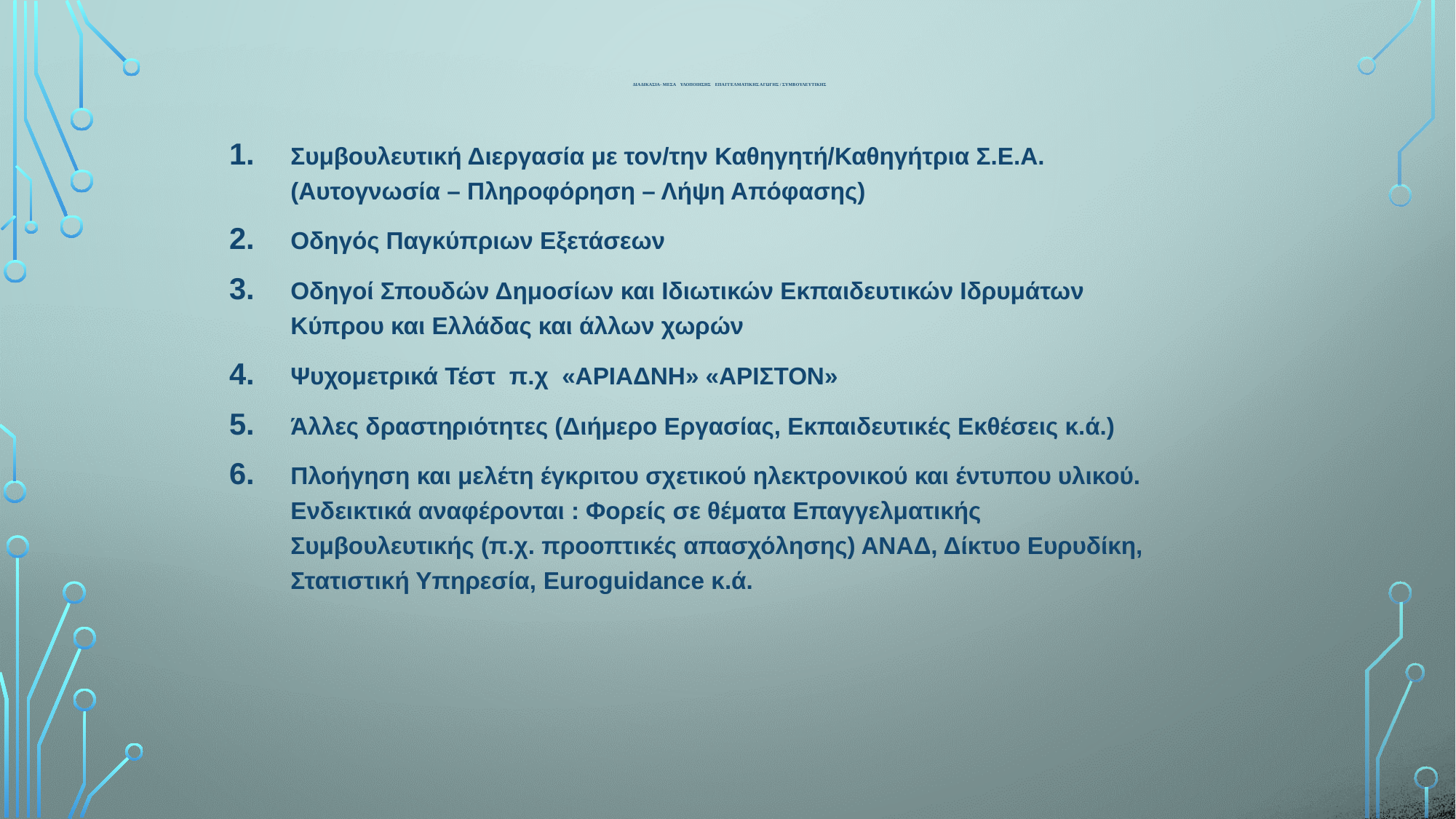

# ΔΙΑΔΙΚΑΣΙΑ- ΜΕΣΑ    ΥΛΟΠΟΙΗΣΗΣ    επαγγελματικησ αγωγησ / συμβουλευτικησ
Συμβουλευτική Διεργασία με τον/την Καθηγητή/Καθηγήτρια Σ.Ε.Α. (Αυτογνωσία – Πληροφόρηση – Λήψη Απόφασης)
Οδηγός Παγκύπριων Εξετάσεων
Οδηγοί Σπουδών Δημοσίων και Ιδιωτικών Εκπαιδευτικών Ιδρυμάτων Κύπρου και Ελλάδας και άλλων χωρών
Ψυχομετρικά Τέστ  π.χ  «ΑΡΙΑΔΝΗ» «ΑΡΙΣΤΟΝ»
Άλλες δραστηριότητες (Διήμερο Εργασίας, Εκπαιδευτικές Εκθέσεις κ.ά.)
Πλοήγηση και μελέτη έγκριτου σχετικού ηλεκτρονικού και έντυπου υλικού. Ενδεικτικά αναφέρονται : Φορείς σε θέματα Επαγγελματικής Συμβουλευτικής (π.χ. προοπτικές απασχόλησης) ΑΝΑΔ, Δίκτυο Ευρυδίκη, Στατιστική Υπηρεσία, Euroguidance κ.ά.